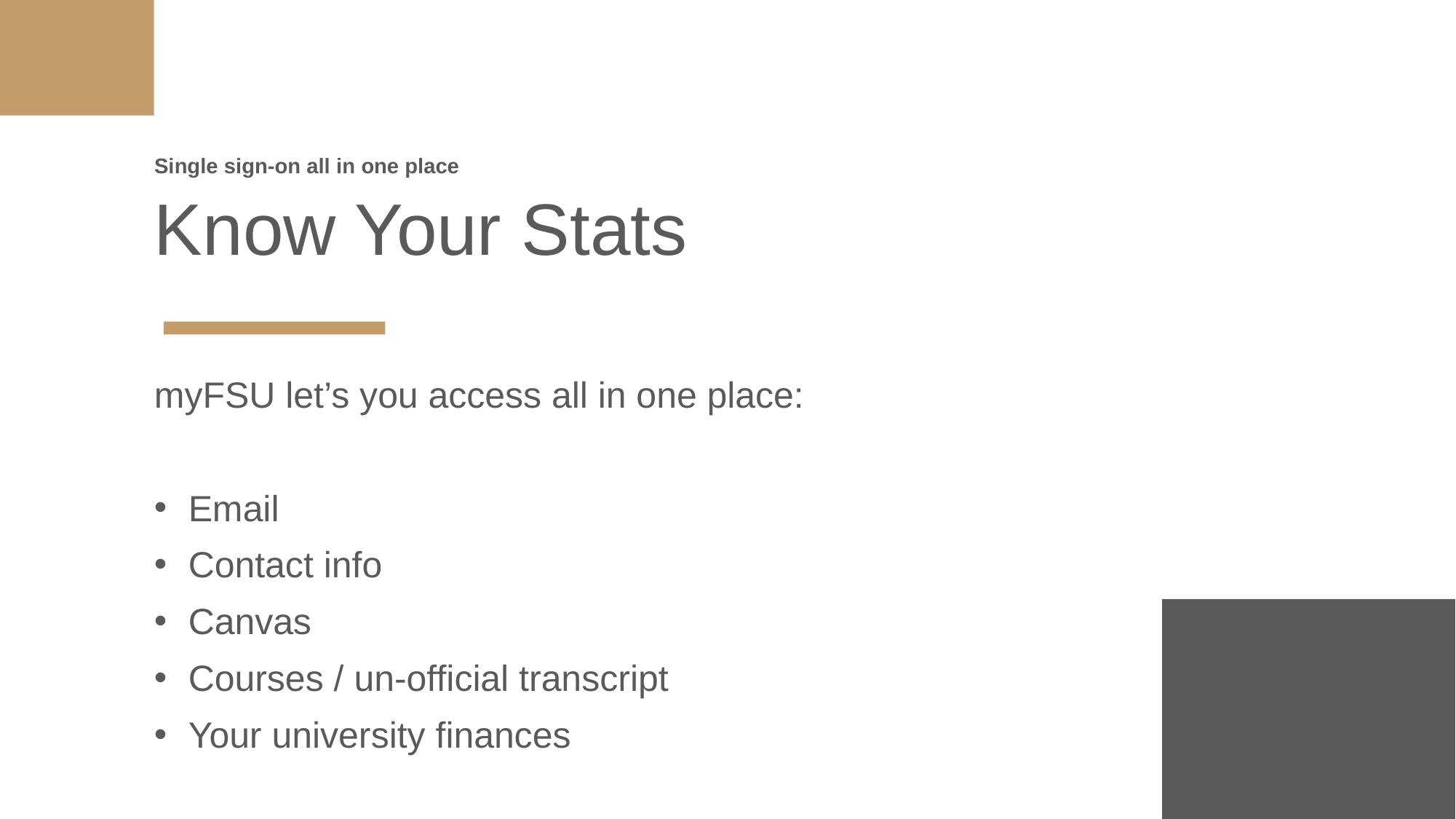

Single sign-on all in one place
# Know Your Stats
myFSU let’s you access all in one place:

Email
Contact info
Canvas
Courses / un-official transcript
Your university finances